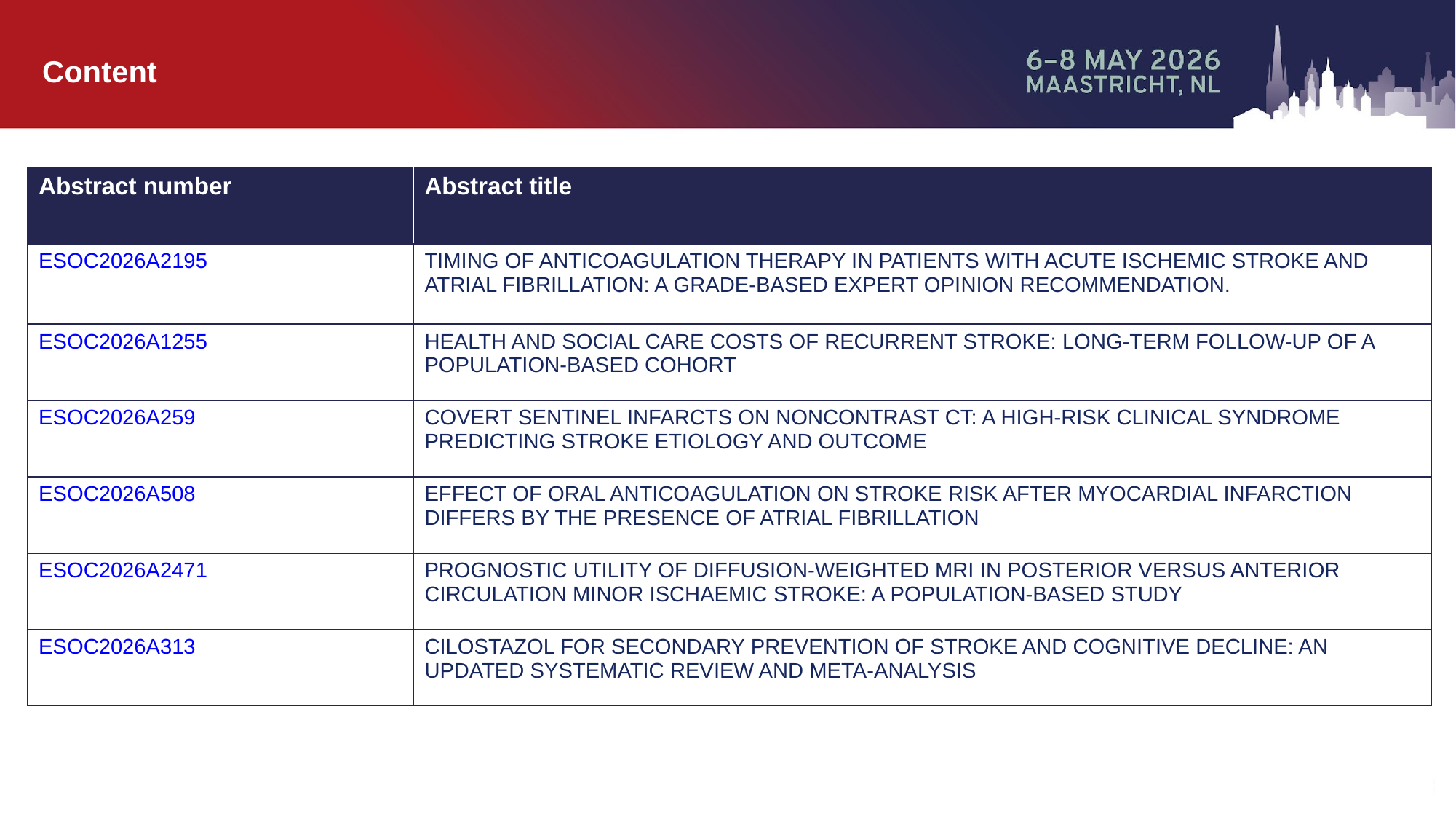

# Content
| Abstract number | Abstract title |
| --- | --- |
| ESOC2026A2195 | TIMING OF ANTICOAGULATION THERAPY IN PATIENTS WITH ACUTE ISCHEMIC STROKE AND ATRIAL FIBRILLATION: A GRADE-BASED EXPERT OPINION RECOMMENDATION. |
| ESOC2026A1255 | HEALTH AND SOCIAL CARE COSTS OF RECURRENT STROKE: LONG-TERM FOLLOW-UP OF A POPULATION-BASED COHORT |
| ESOC2026A259 | COVERT SENTINEL INFARCTS ON NONCONTRAST CT: A HIGH-RISK CLINICAL SYNDROME PREDICTING STROKE ETIOLOGY AND OUTCOME |
| ESOC2026A508 | EFFECT OF ORAL ANTICOAGULATION ON STROKE RISK AFTER MYOCARDIAL INFARCTION DIFFERS BY THE PRESENCE OF ATRIAL FIBRILLATION |
| ESOC2026A2471 | PROGNOSTIC UTILITY OF DIFFUSION-WEIGHTED MRI IN POSTERIOR VERSUS ANTERIOR CIRCULATION MINOR ISCHAEMIC STROKE: A POPULATION-BASED STUDY |
| ESOC2026A313 | CILOSTAZOL FOR SECONDARY PREVENTION OF STROKE AND COGNITIVE DECLINE: AN UPDATED SYSTEMATIC REVIEW AND META-ANALYSIS |